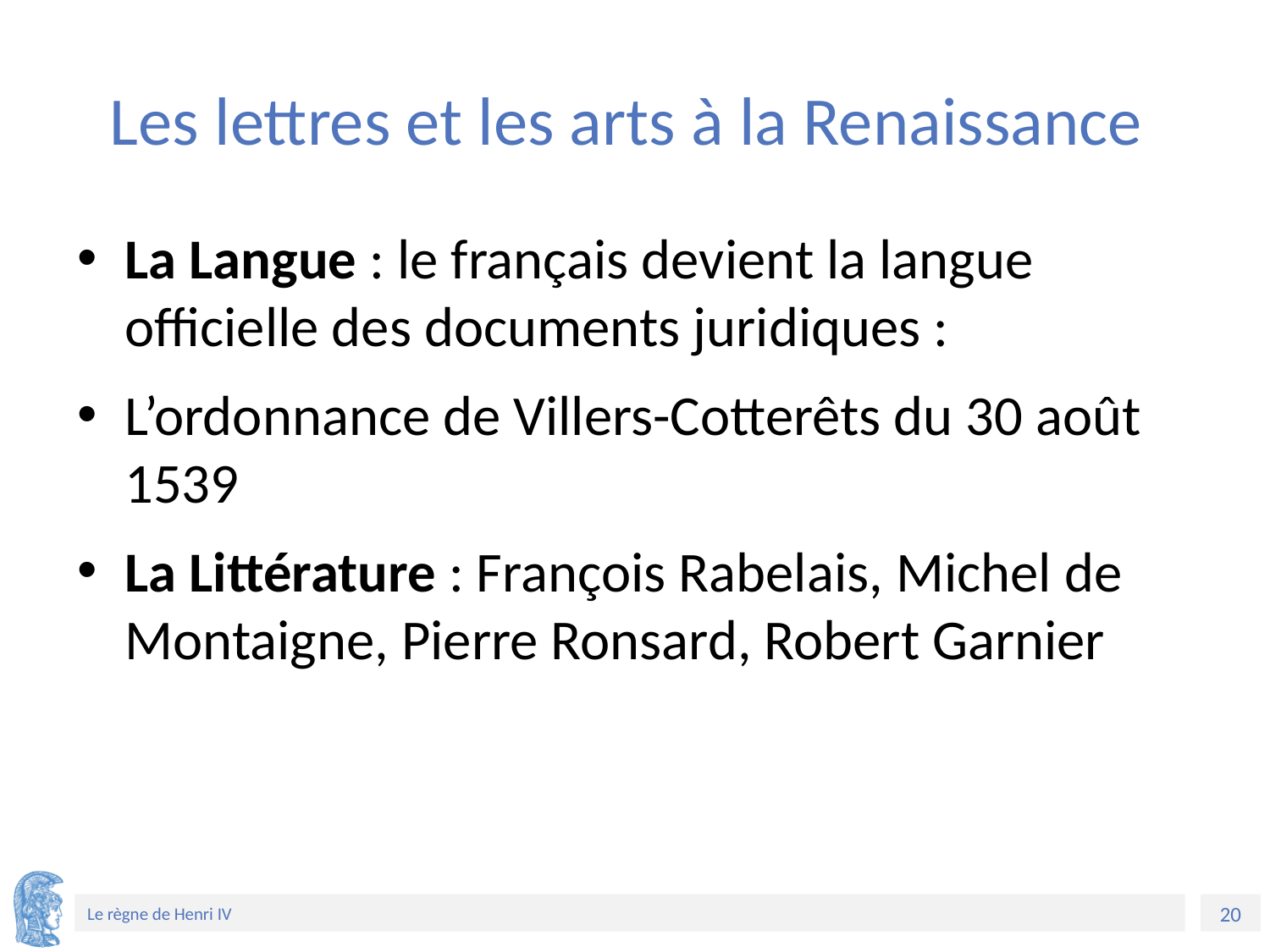

# Les lettres et les arts à la Renaissance
La Langue : le français devient la langue officielle des documents juridiques :
L’ordonnance de Villers-Cotterêts du 30 août 1539
La Littérature : François Rabelais, Michel de Montaigne, Pierre Ronsard, Robert Garnier